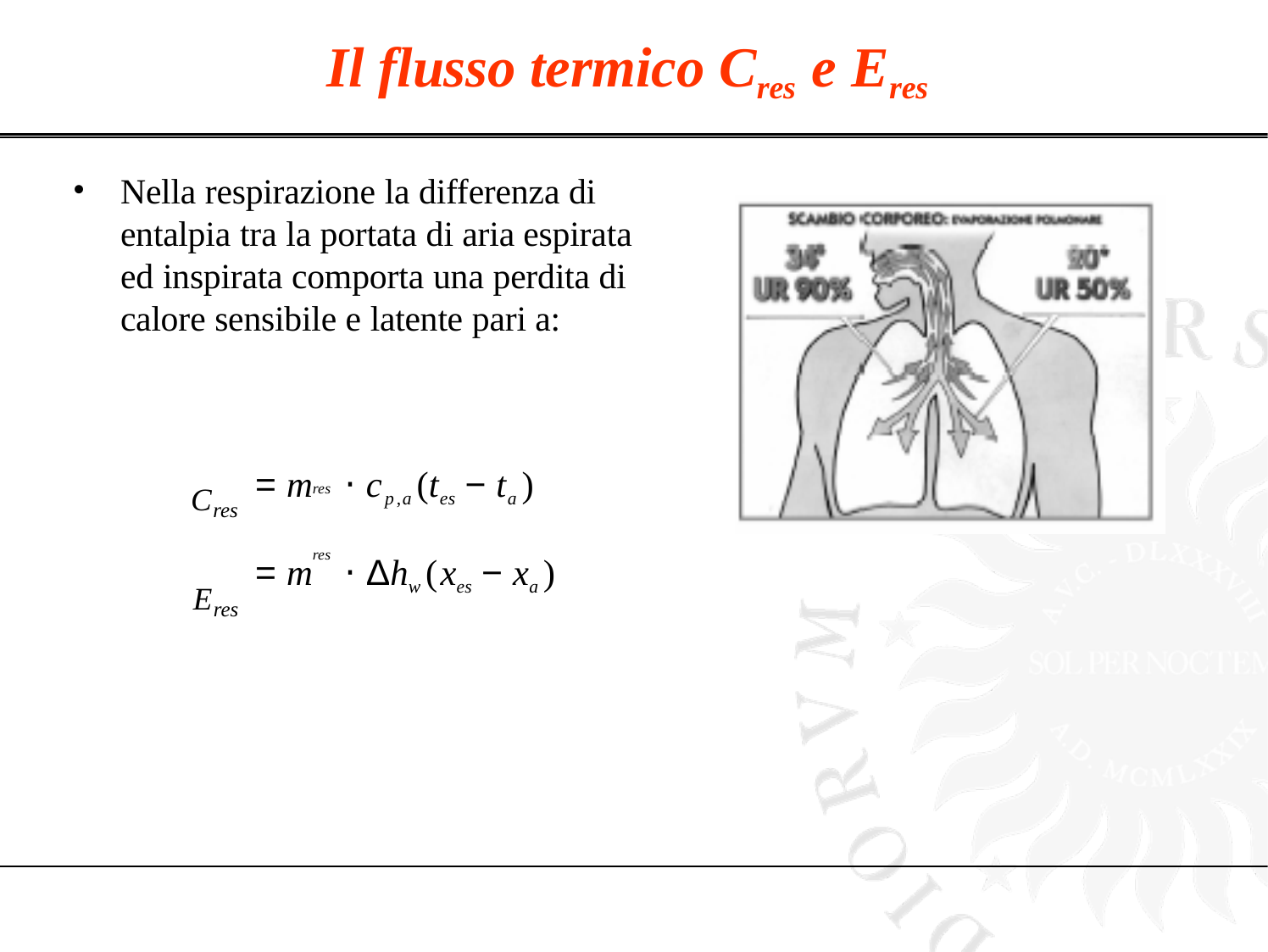

# Il flusso termico Cres  e Eres

Nella respirazione la differenza di entalpia tra la portata di aria espirata ed inspirata comporta una perdita di calore sensibile e latente pari a:

Cres Eres
= m 	⋅ cp,a (tes  − ta )

= m 	⋅ Δhw (xes  − xa )
res
res